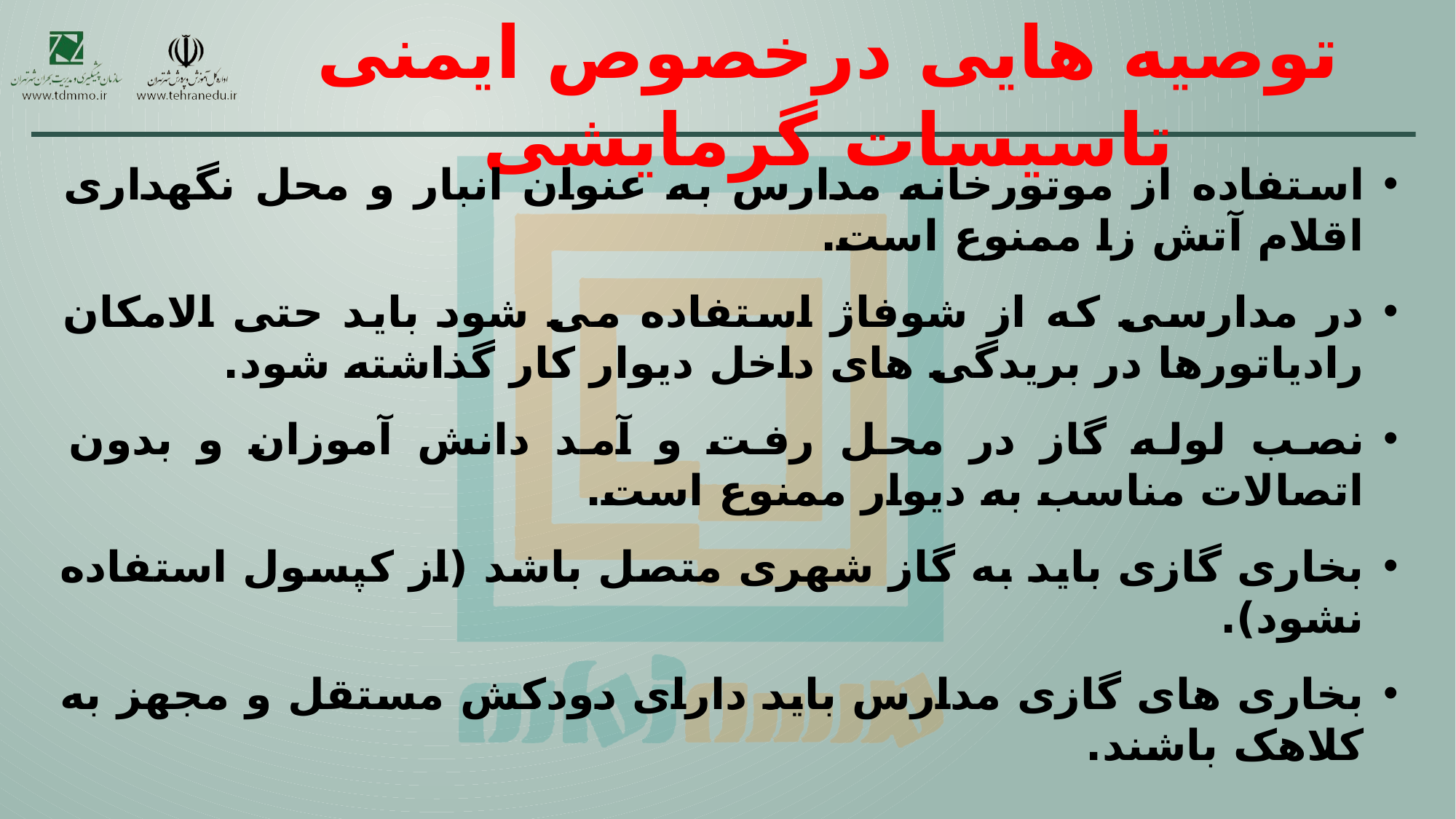

# توصیه هایی درخصوص ایمنی تاسیسات گرمایشی
استفاده‌ از موتورخانه مدارس به عنوان انبار و محل نگهداری اقلام آتش زا ممنوع است.
در مدارسی که از شوفاژ استفاده می شود باید حتی الامکان رادیاتورها در بریدگی های داخل دیوار کار گذاشته شود.
نصب لوله گاز در محل رفت و آمد دانش آموزان و بدون اتصالات مناسب به ديوار ممنوع است.
بخاری گازی بايد به گاز شهری متصل باشد (از كپسول استفاده نشود).
بخاری های گازی مدارس باید دارای دودکش مستقل و مجهز به کلاهک باشند.